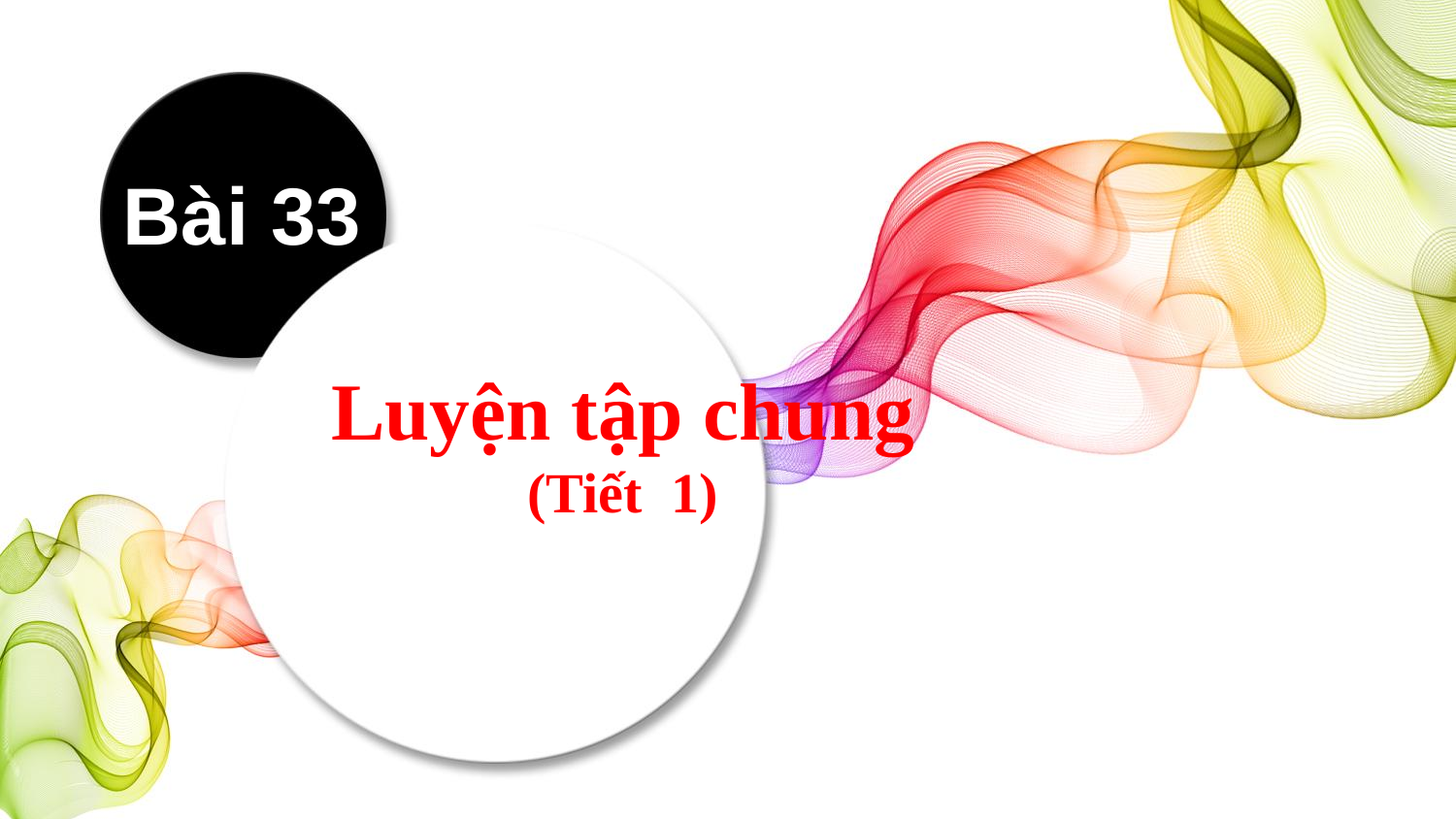

Bài 33
Luyện tập chung
(Tiết  1)